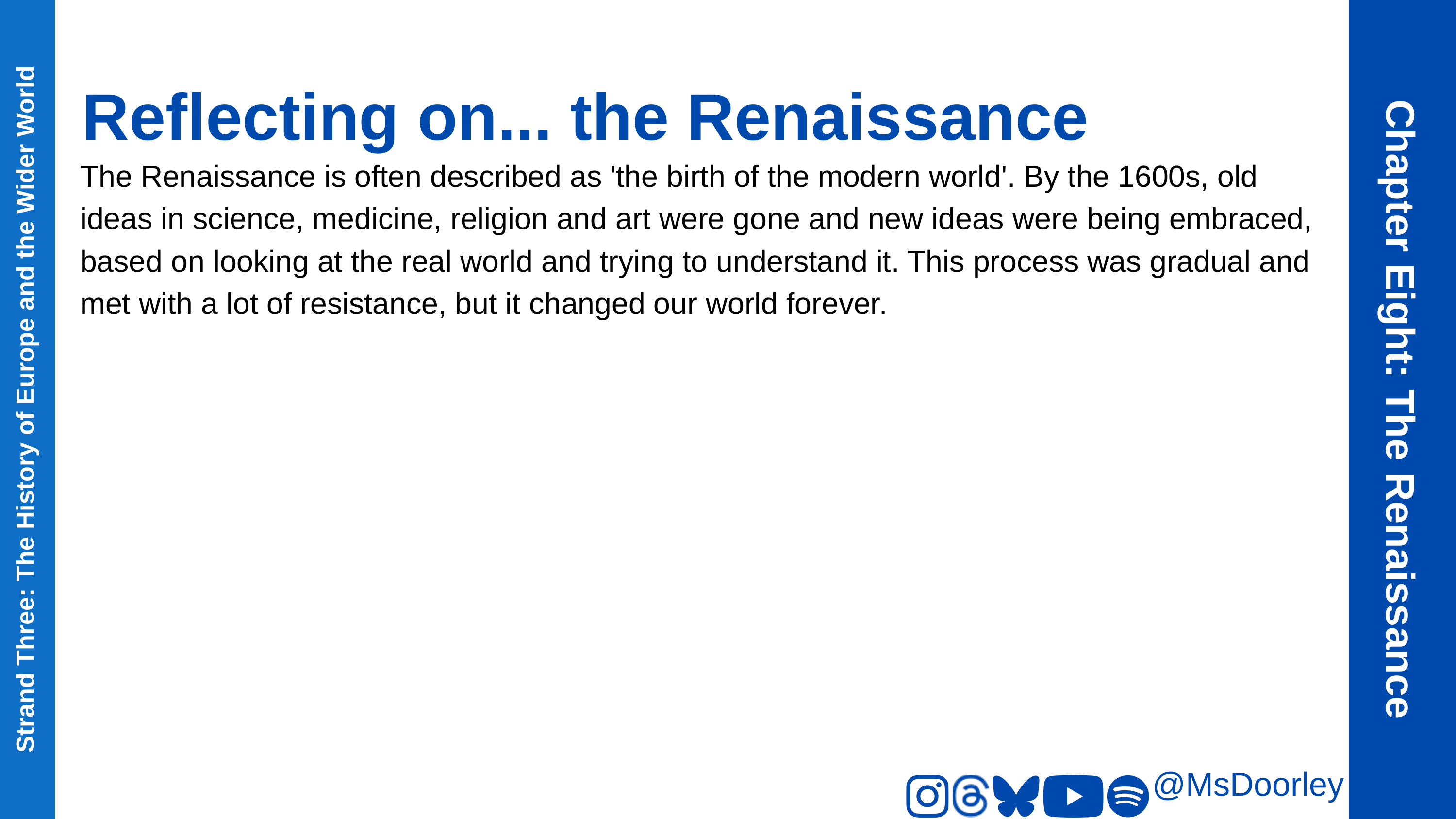

Reflecting on... the Renaissance
The Renaissance is often described as 'the birth of the modern world'. By the 1600s, old ideas in science, medicine, religion and art were gone and new ideas were being embraced, based on looking at the real world and trying to understand it. This process was gradual and met with a lot of resistance, but it changed our world forever.
Chapter Eight: The Renaissance
Strand Three: The History of Europe and the Wider World

@MsDoorley